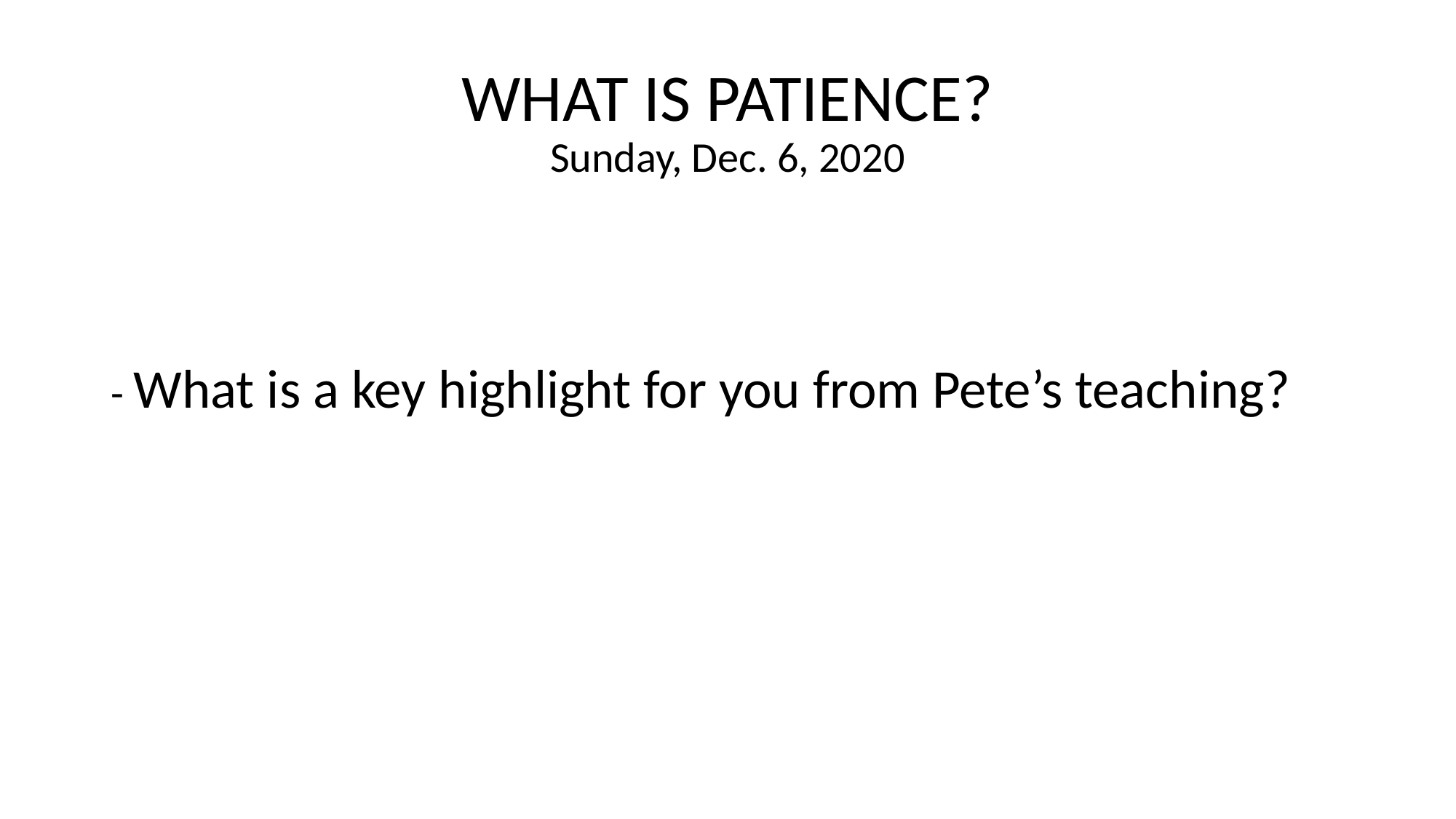

# WHAT IS PATIENCE? Sunday, Dec. 6, 2020
- What is a key highlight for you from Pete’s teaching?